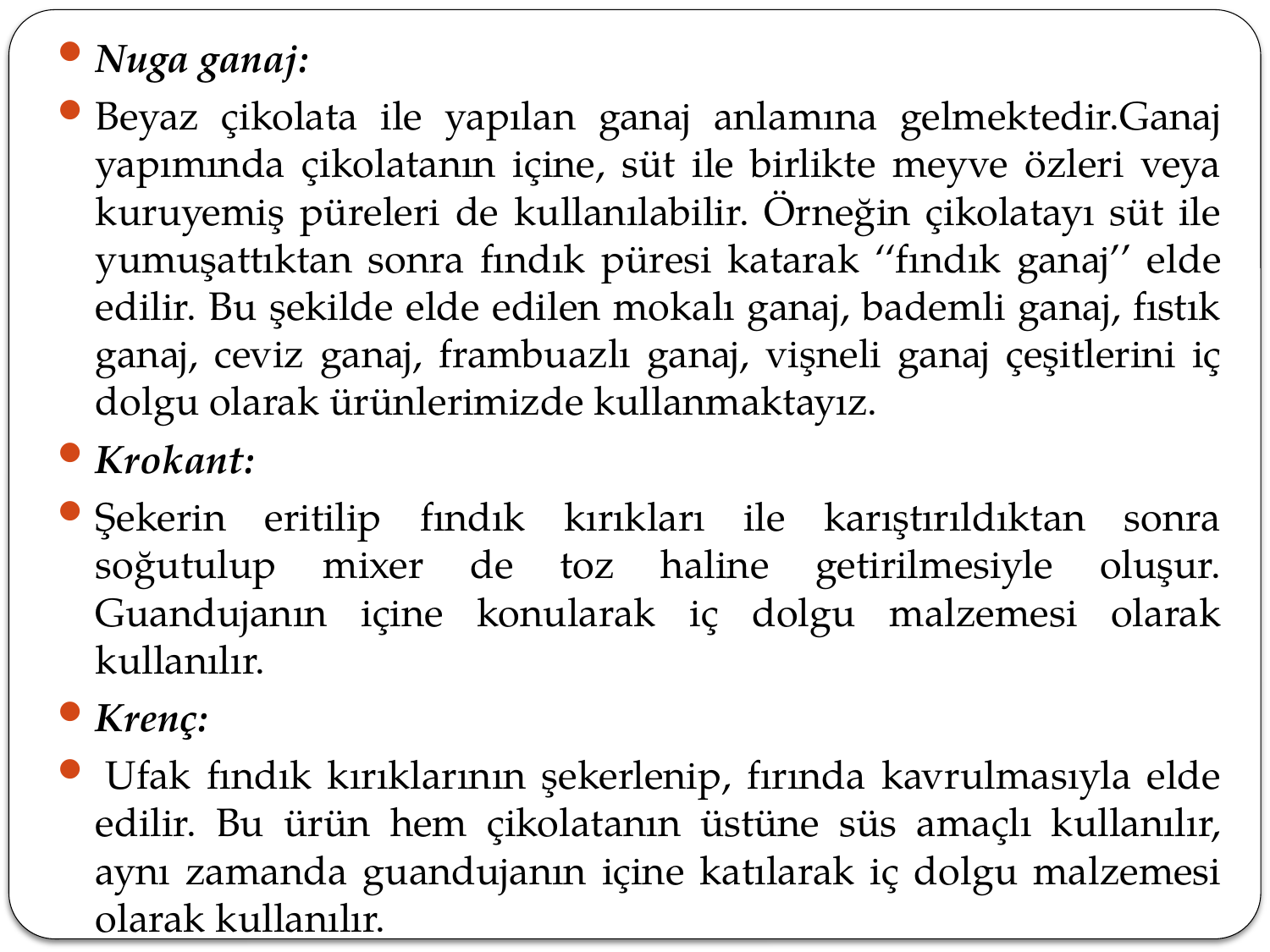

Nuga ganaj:
Beyaz çikolata ile yapılan ganaj anlamına gelmektedir.Ganaj yapımında çikolatanın içine, süt ile birlikte meyve özleri veya kuruyemiş püreleri de kullanılabilir. Örneğin çikolatayı süt ile yumuşattıktan sonra fındık püresi katarak ‘‘fındık ganaj’’ elde edilir. Bu şekilde elde edilen mokalı ganaj, bademli ganaj, fıstık ganaj, ceviz ganaj, frambuazlı ganaj, vişneli ganaj çeşitlerini iç dolgu olarak ürünlerimizde kullanmaktayız.
Krokant:
Şekerin eritilip fındık kırıkları ile karıştırıldıktan sonra soğutulup mixer de toz haline getirilmesiyle oluşur. Guandujanın içine konularak iç dolgu malzemesi olarak kullanılır.
Krenç:
 Ufak fındık kırıklarının şekerlenip, fırında kavrulmasıyla elde edilir. Bu ürün hem çikolatanın üstüne süs amaçlı kullanılır, aynı zamanda guandujanın içine katılarak iç dolgu malzemesi olarak kullanılır.